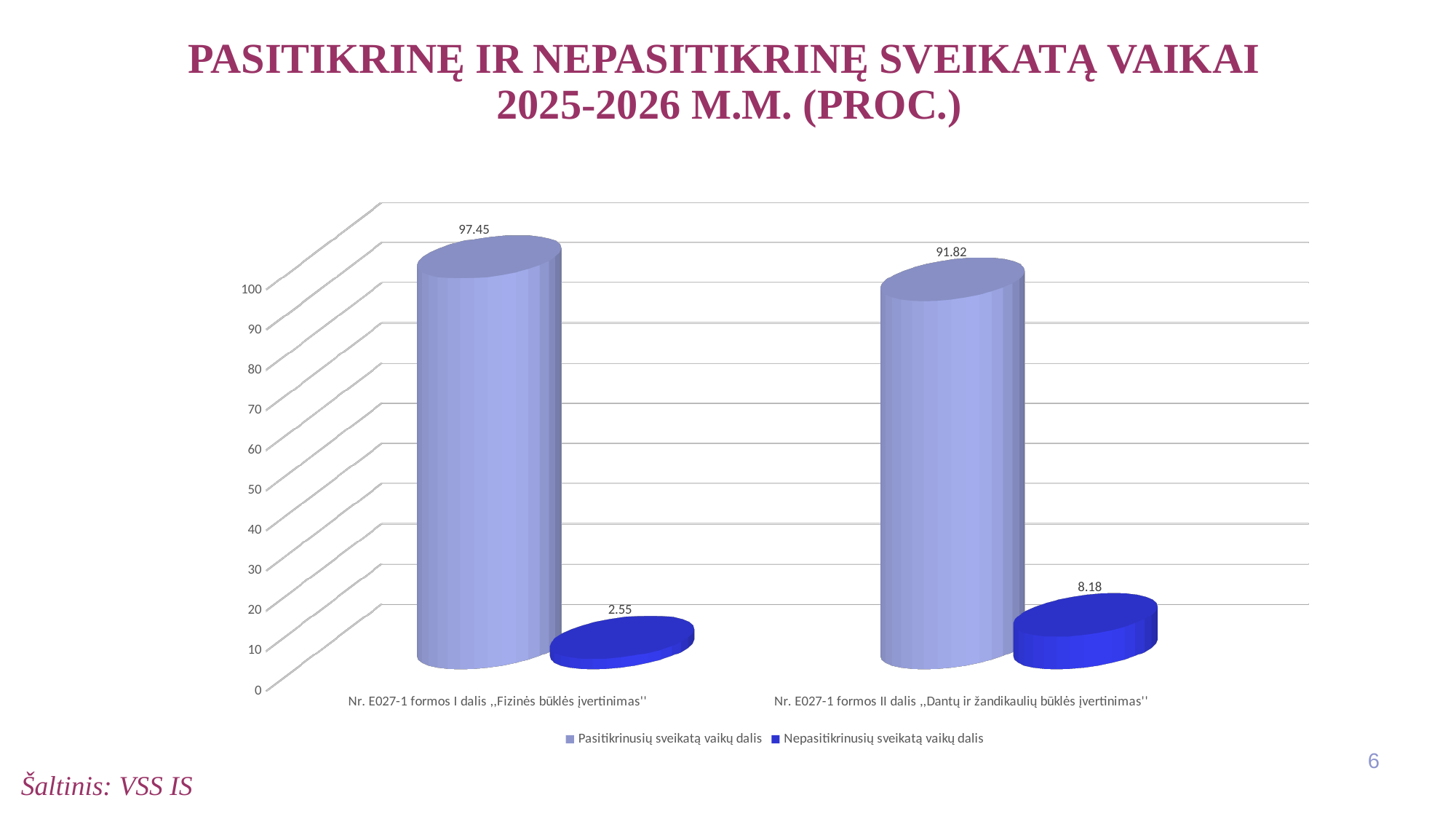

# Pasitikrinę ir nepasitikrinę sveikatą vaikai 2025-2026 m.m. (proc.)

[unsupported chart]

6
Šaltinis: VSS IS